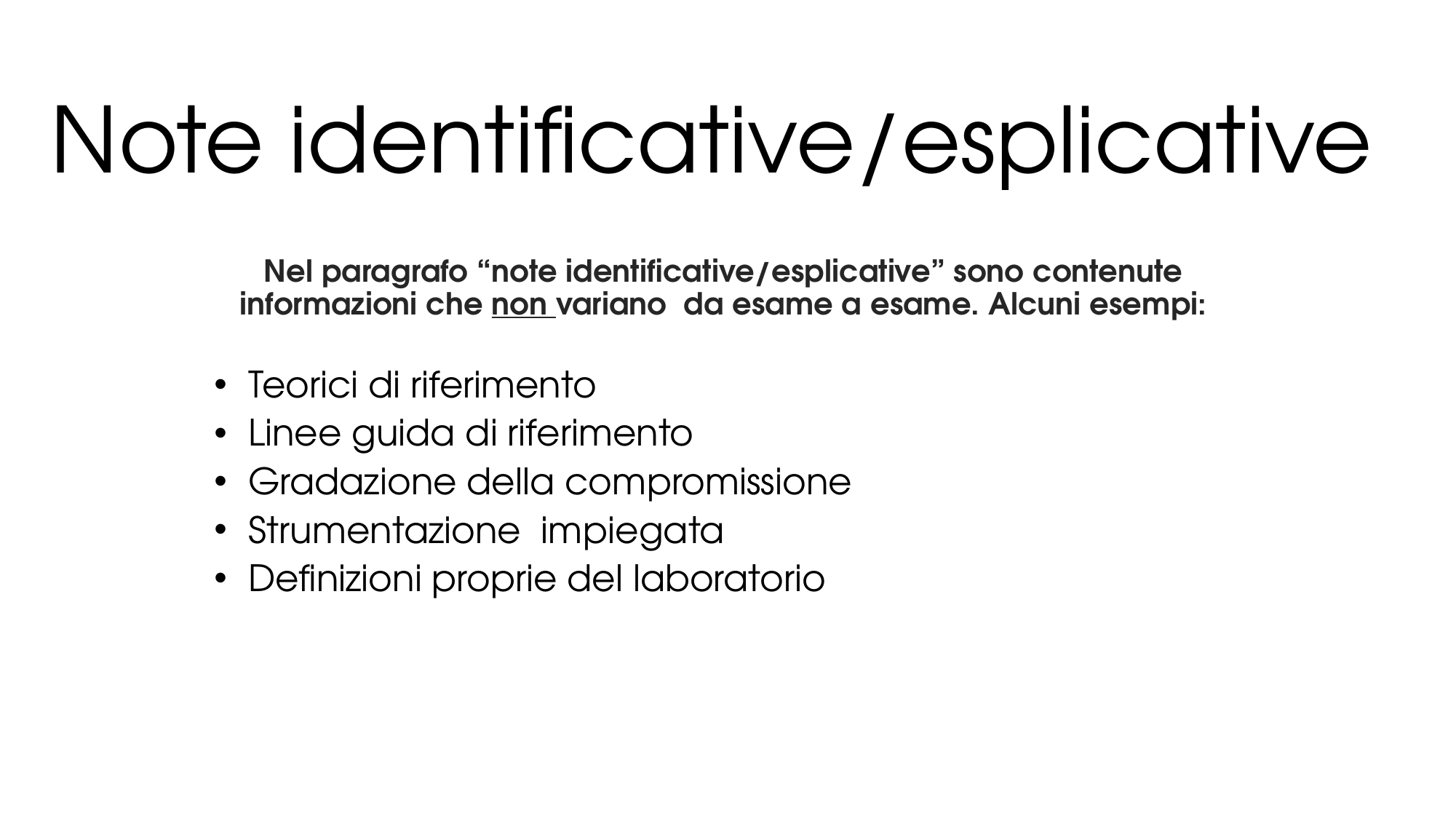

# Note identificative/esplicative
Nel paragrafo “note identificative/esplicative” sono contenute informazioni che non variano  da esame a esame. Alcuni esempi:

Teorici di riferimento
Linee guida di riferimento
Gradazione della compromissione
Strumentazione  impiegata
Definizioni proprie del laboratorio